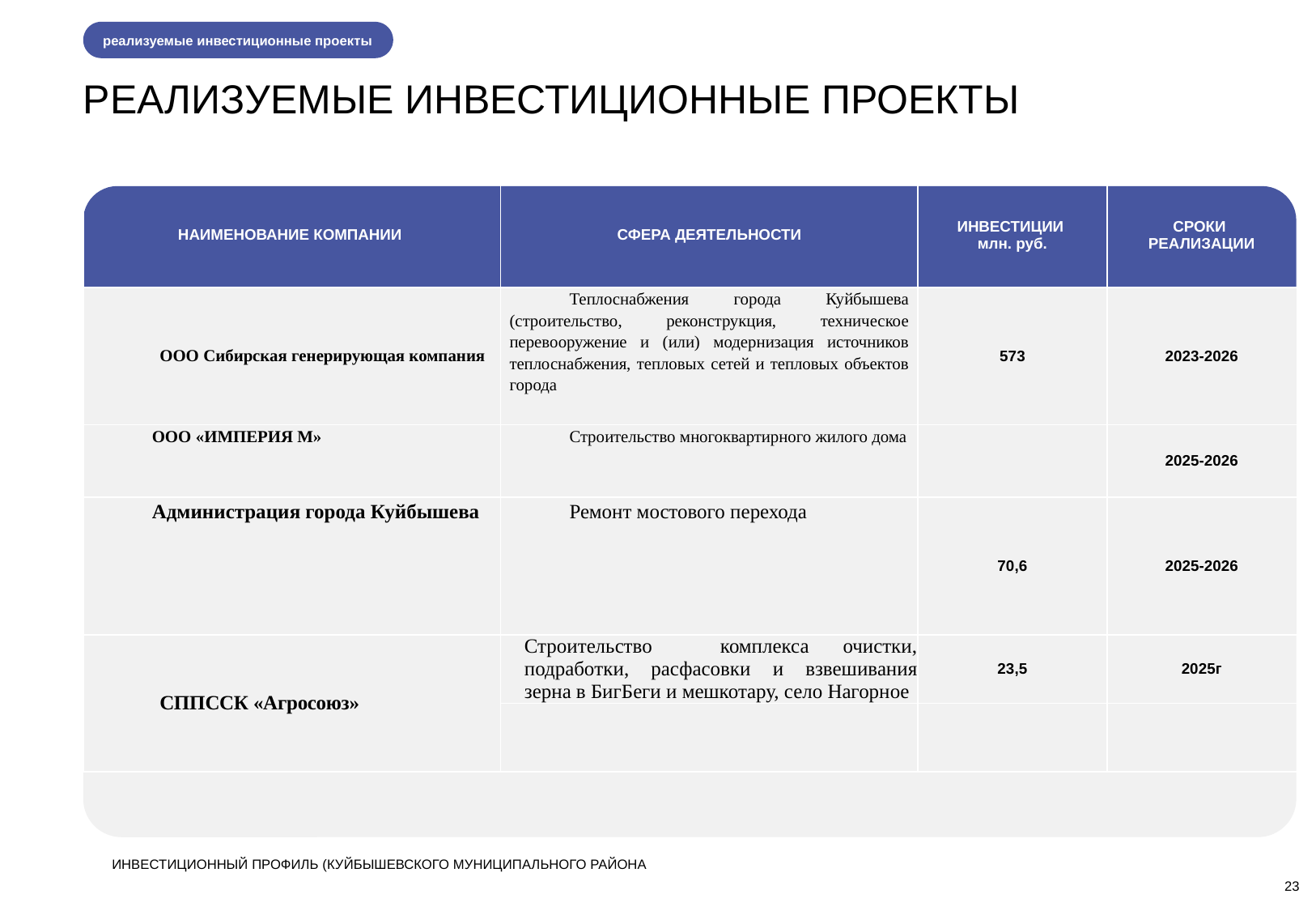

реализуемые инвестиционные проекты
РЕАЛИЗУЕМЫЕ ИНВЕСТИЦИОННЫЕ ПРОЕКТЫ
| НАИМЕНОВАНИЕ КОМПАНИИ | СФЕРА ДЕЯТЕЛЬНОСТИ | ИНВЕСТИЦИИ млн. руб. | СРОКИ РЕАЛИЗАЦИИ |
| --- | --- | --- | --- |
| ООО Сибирская генерирующая компания | Теплоснабжения города Куйбышева (строительство, реконструкция, техническое перевооружение и (или) модернизация источников теплоснабжения, тепловых сетей и тепловых объектов города | 573 | 2023-2026 |
| ООО «ИМПЕРИЯ М» | Строительство многоквартирного жилого дома |  | 2025-2026 |
| Администрация города Куйбышева | Ремонт мостового перехода | 70,6 | 2025-2026 |
| СППССК «Агросоюз» | Строительство комплекса очистки, подработки, расфасовки и взвешивания зерна в БигБеги и мешкотару, село Нагорное | 23,5 | 2025г |
|  |  |  |  |

ИНВЕСТИЦИОННЫЙ ПРОФИЛЬ (КУЙБЫШЕВСКОГО МУНИЦИПАЛЬНОГО РАЙОНА
23